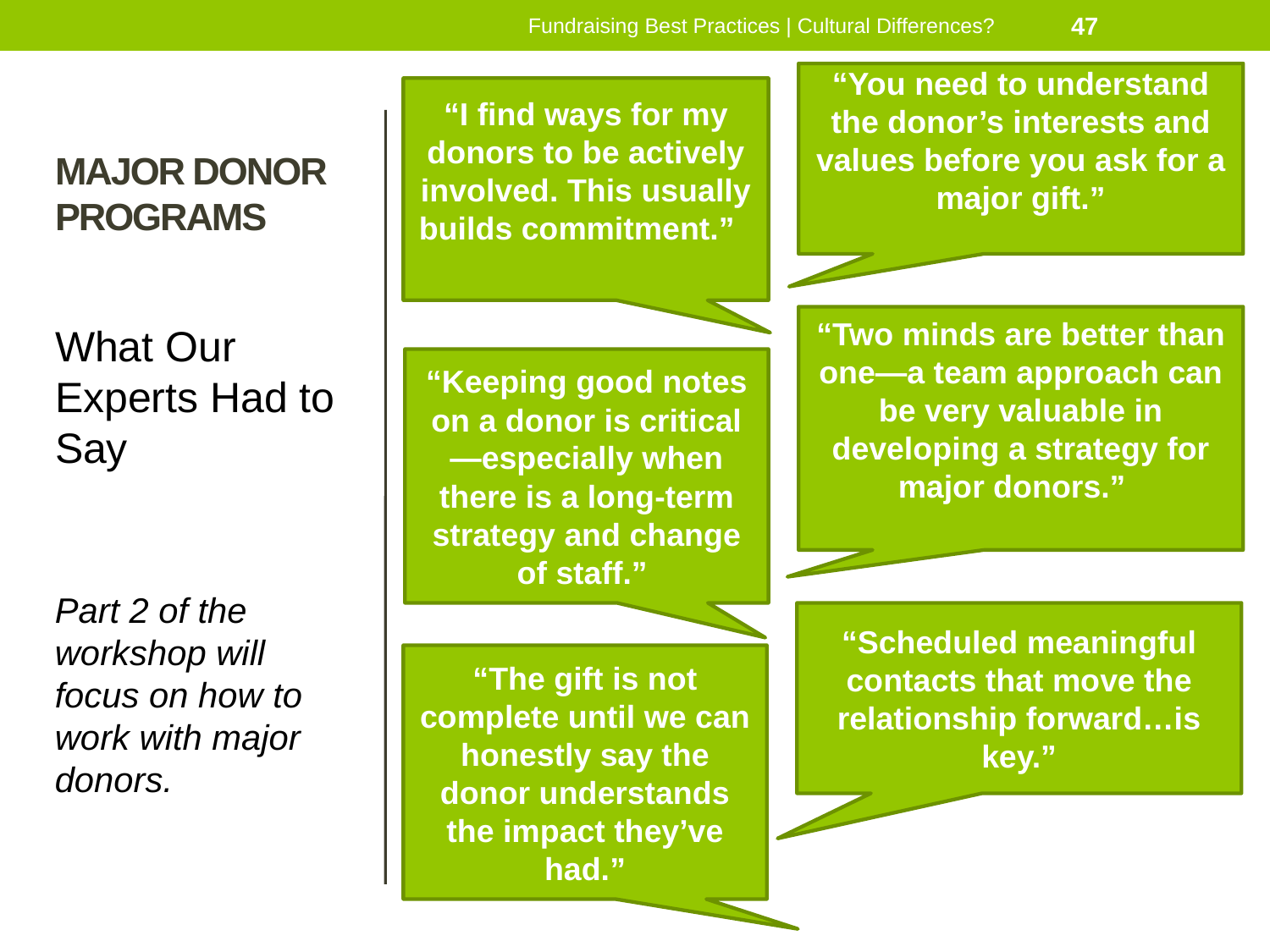

Fundraising Best Practices | Cultural Differences?
47
“You need to understand the donor’s interests and values before you ask for a major gift.”

“I find ways for my donors to be actively involved. This usually builds commitment.”

# MAJOR DONOR PROGRAMS

What Our Experts Had to Say
“Two minds are better than one—a team approach can be very valuable in developing a strategy for major donors.”

“Keeping good notes on a donor is critical —especially when there is a long-term strategy and change of staff.”
Part 2 of the workshop will focus on how to work with major donors.
“Scheduled meaningful contacts that move the relationship forward…is key.”
“The gift is not complete until we can honestly say the donor understands the impact they’ve had.”